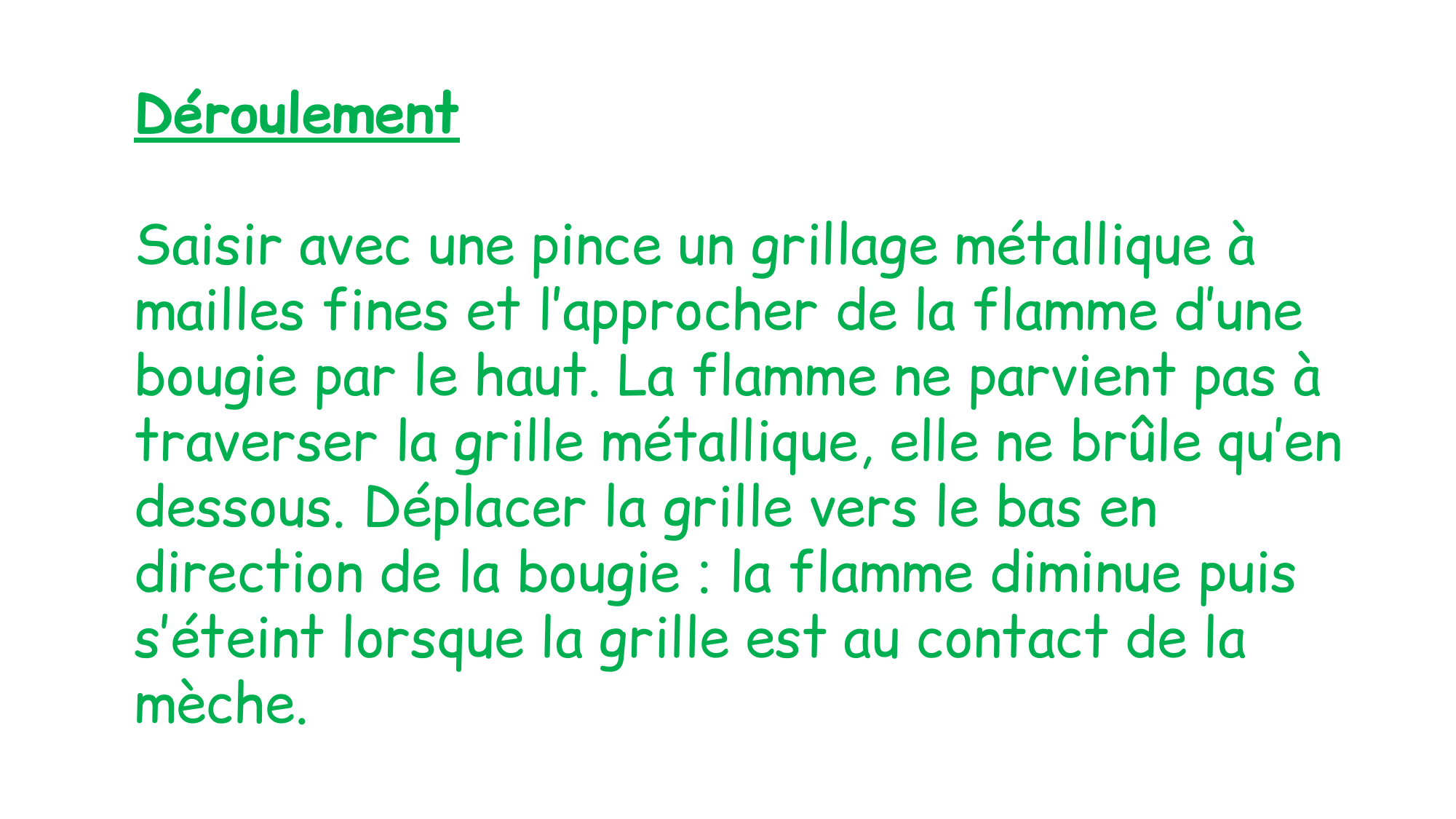

Déroulement

Saisir avec une pince un grillage métallique à mailles fines et l’approcher de la flamme d’une bougie par le haut. La flamme ne parvient pas à traverser la grille métallique, elle ne brûle qu’en dessous. Déplacer la grille vers le bas en direction de la bougie : la flamme diminue puis s’éteint lorsque la grille est au contact de la mèche.